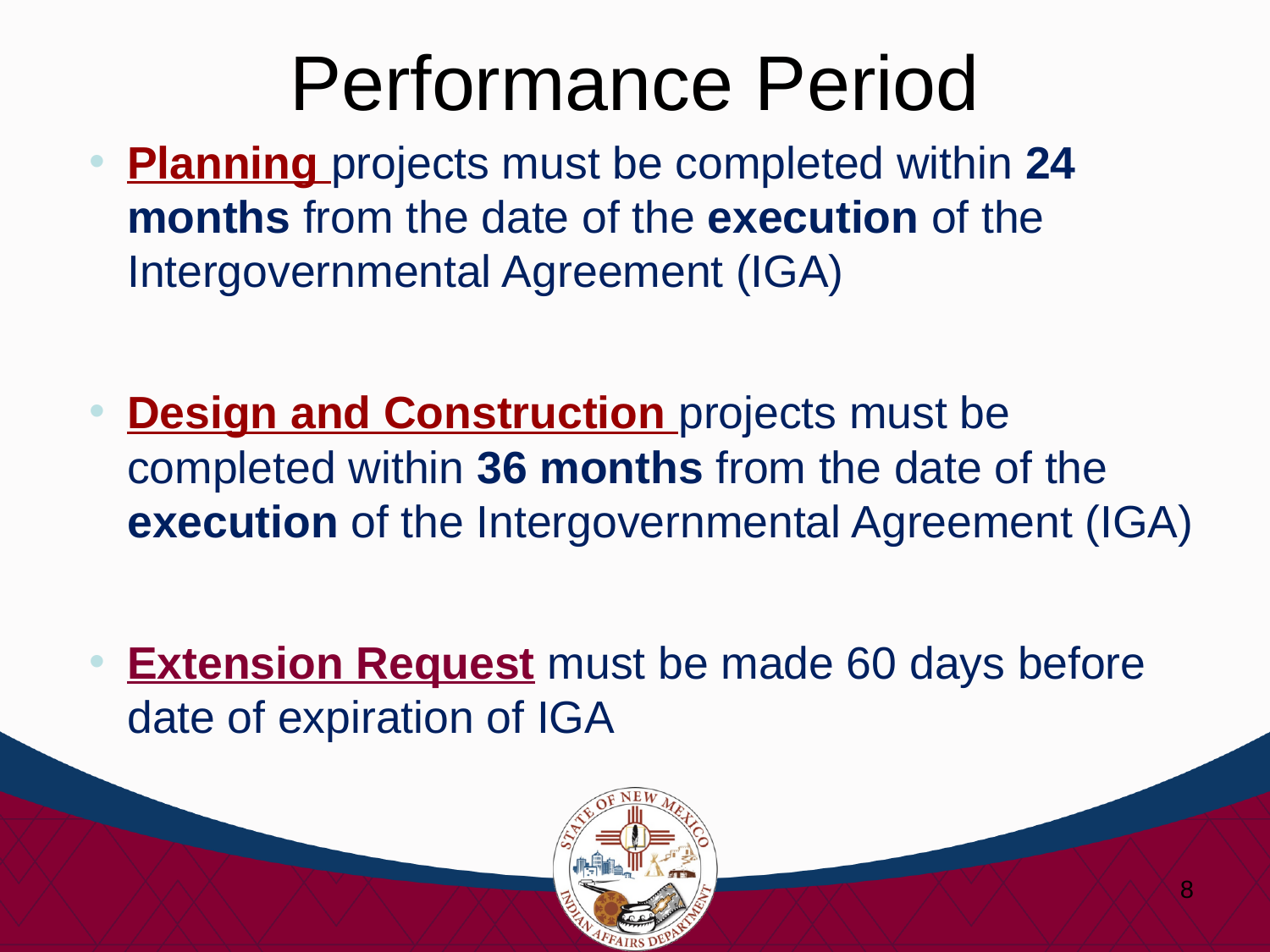

# Performance Period
Planning projects must be completed within 24 months from the date of the execution of the Intergovernmental Agreement (IGA)

Design and Construction projects must be completed within 36 months from the date of the execution of the Intergovernmental Agreement (IGA)

Extension Request must be made 60 days before date of expiration of IGA

8